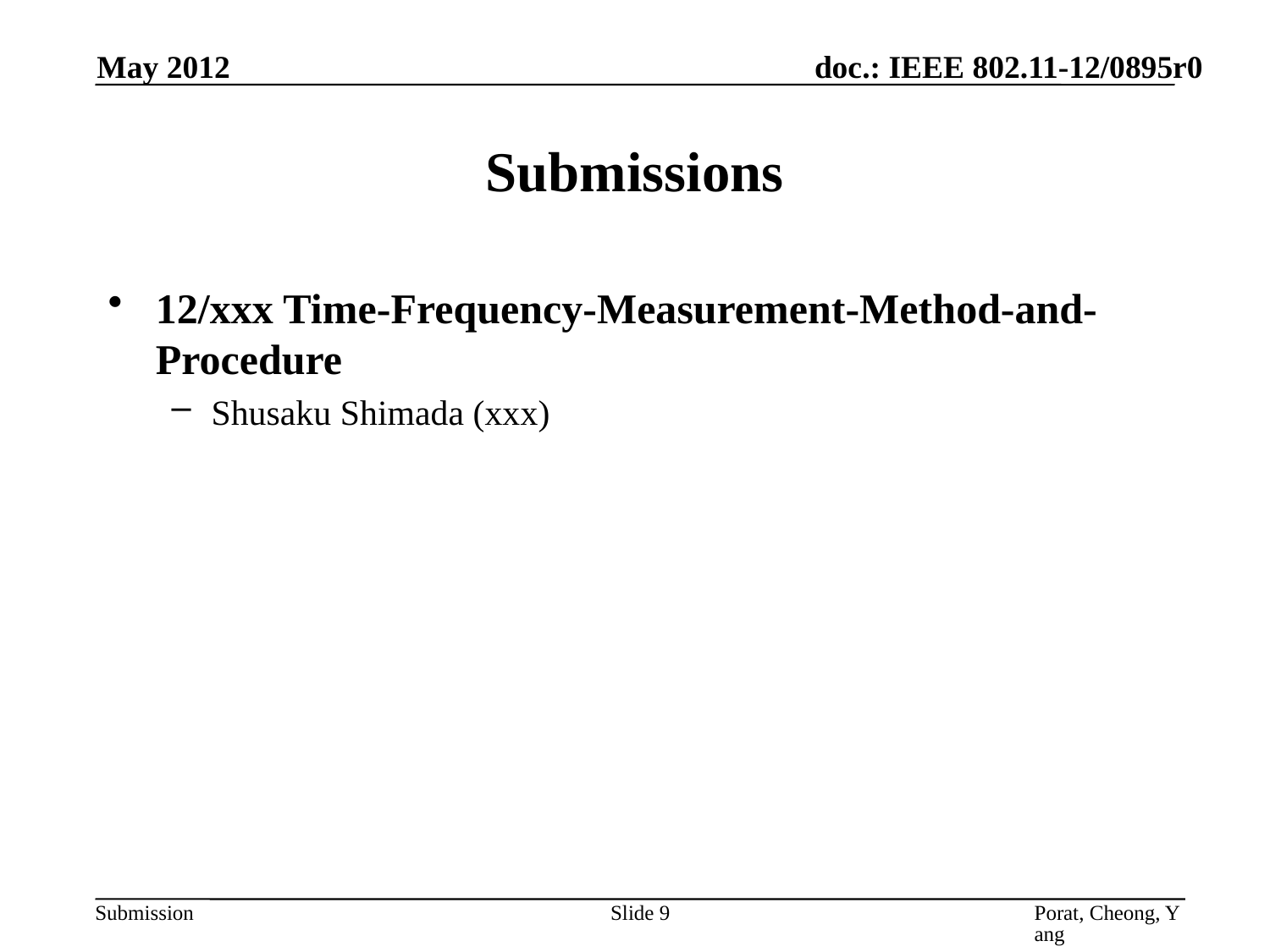

May 2012
# Submissions
12/xxx Time-Frequency-Measurement-Method-and-Procedure
Shusaku Shimada (xxx)

Slide 9
Porat, Cheong, Yang